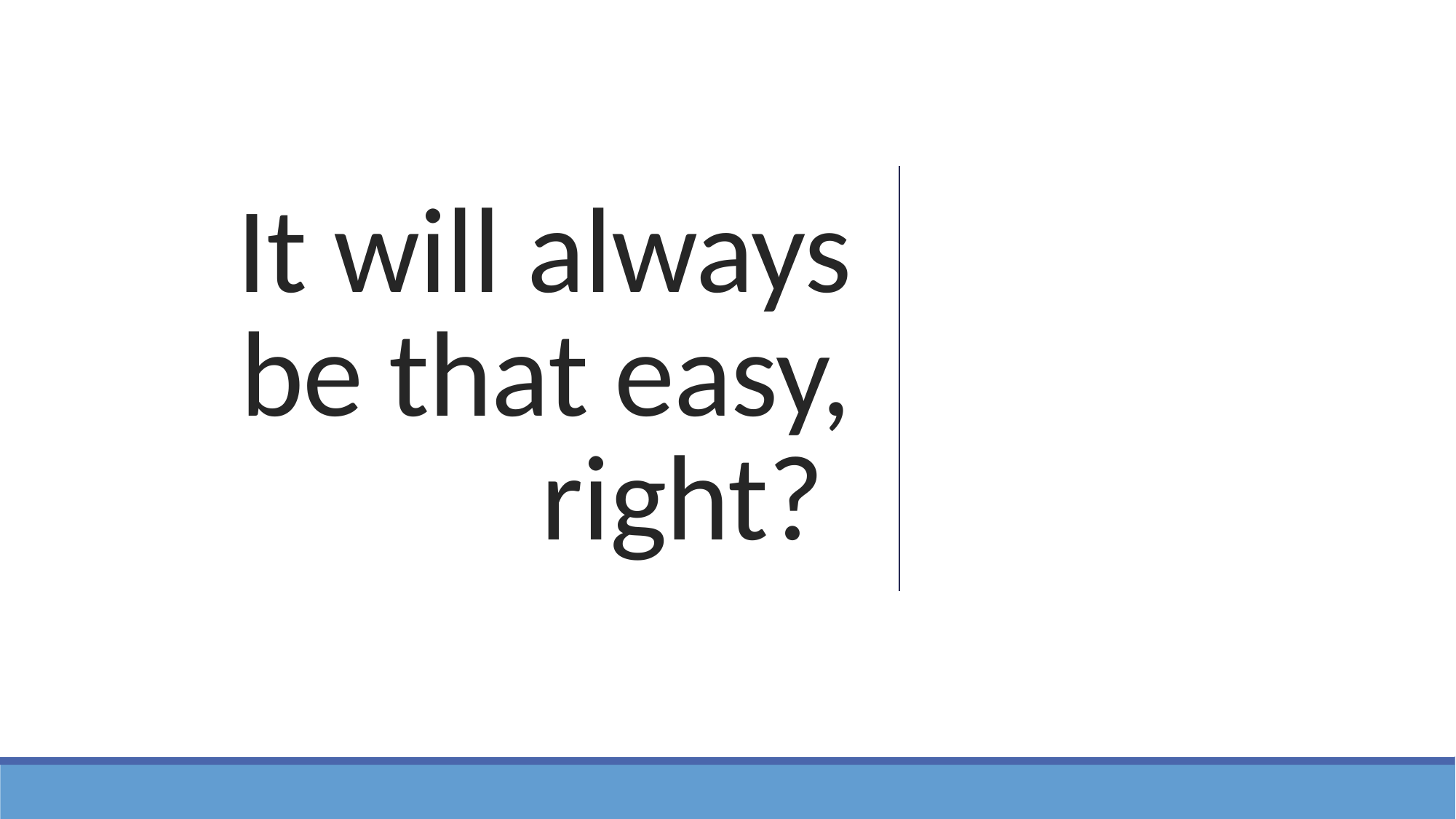

# It will always be that easy, right?